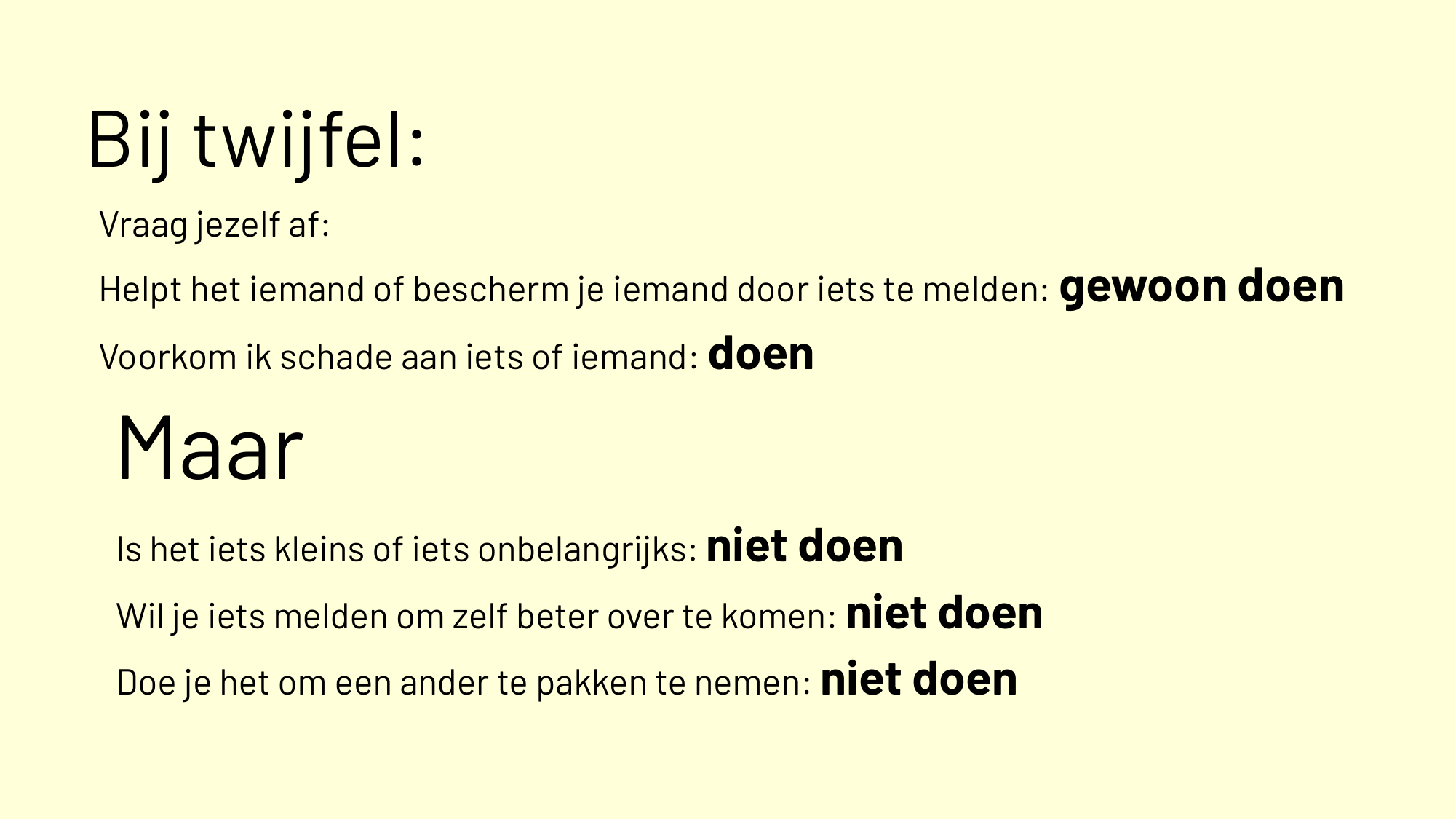

# Bij twijfel:
Vraag jezelf af:
Helpt het iemand of bescherm je iemand door iets te melden: gewoon doen
Voorkom ik schade aan iets of iemand: doen

Maar
Is het iets kleins of iets onbelangrijks: niet doen
Wil je iets melden om zelf beter over te komen: niet doen
Doe je het om een ander te pakken te nemen: niet doen